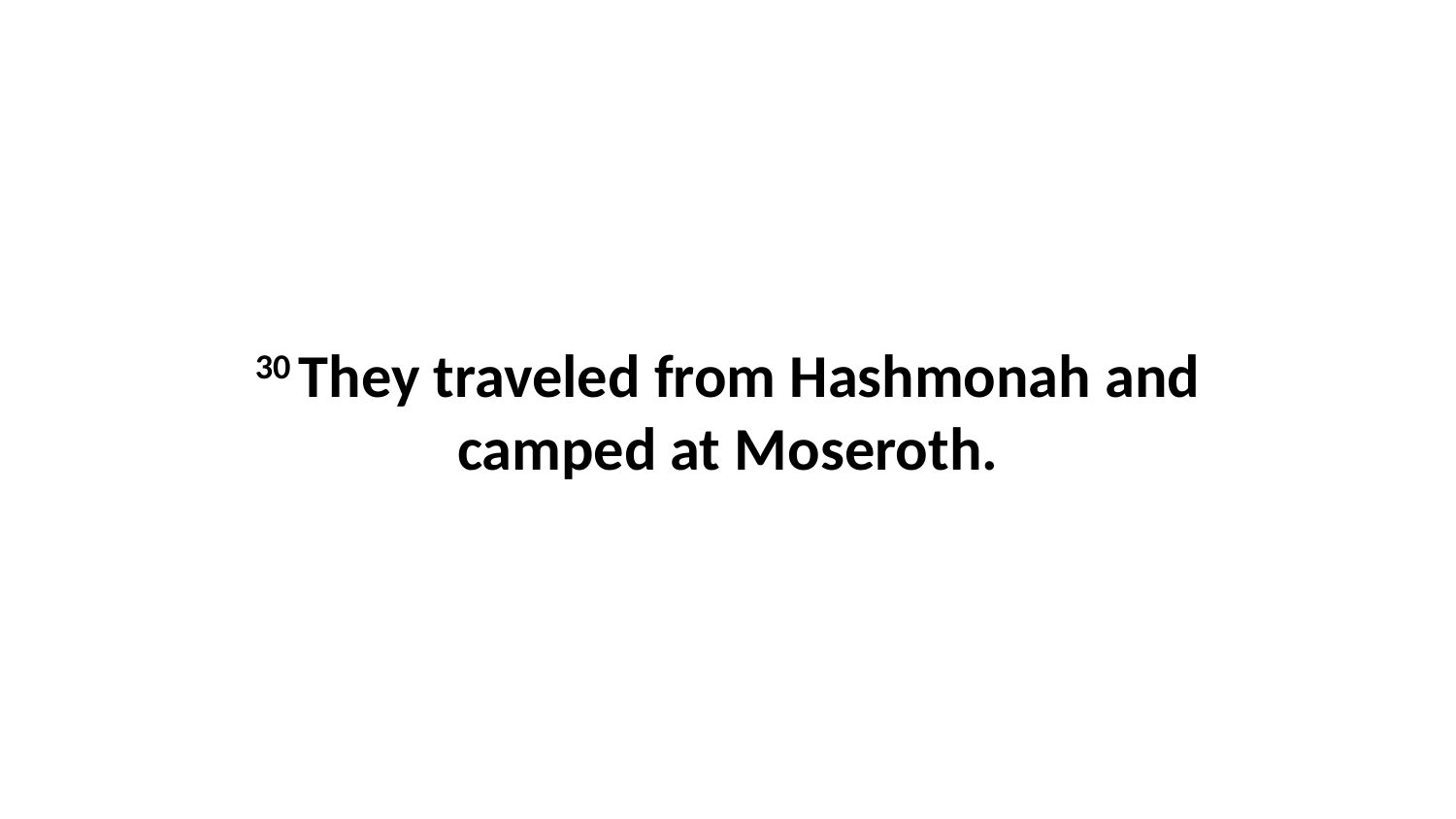

30 They traveled from Hashmonah and camped at Moseroth.